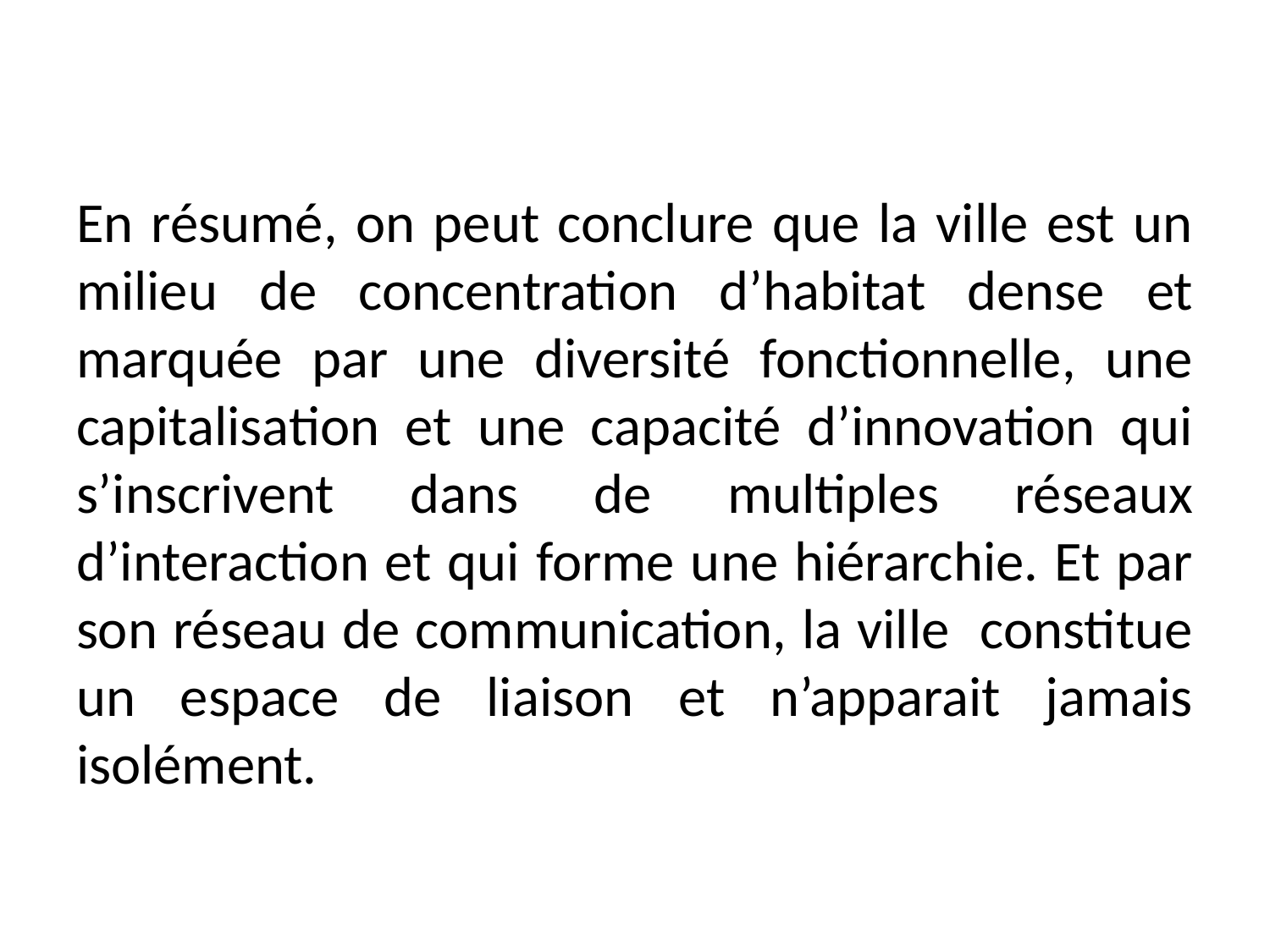

En résumé, on peut conclure que la ville est un milieu de concentration d’habitat dense et marquée par une diversité fonctionnelle, une capitalisation et une capacité d’innovation qui s’inscrivent dans de multiples réseaux d’interaction et qui forme une hiérarchie. Et par son réseau de communication, la ville  constitue un espace de liaison et n’apparait jamais isolément.